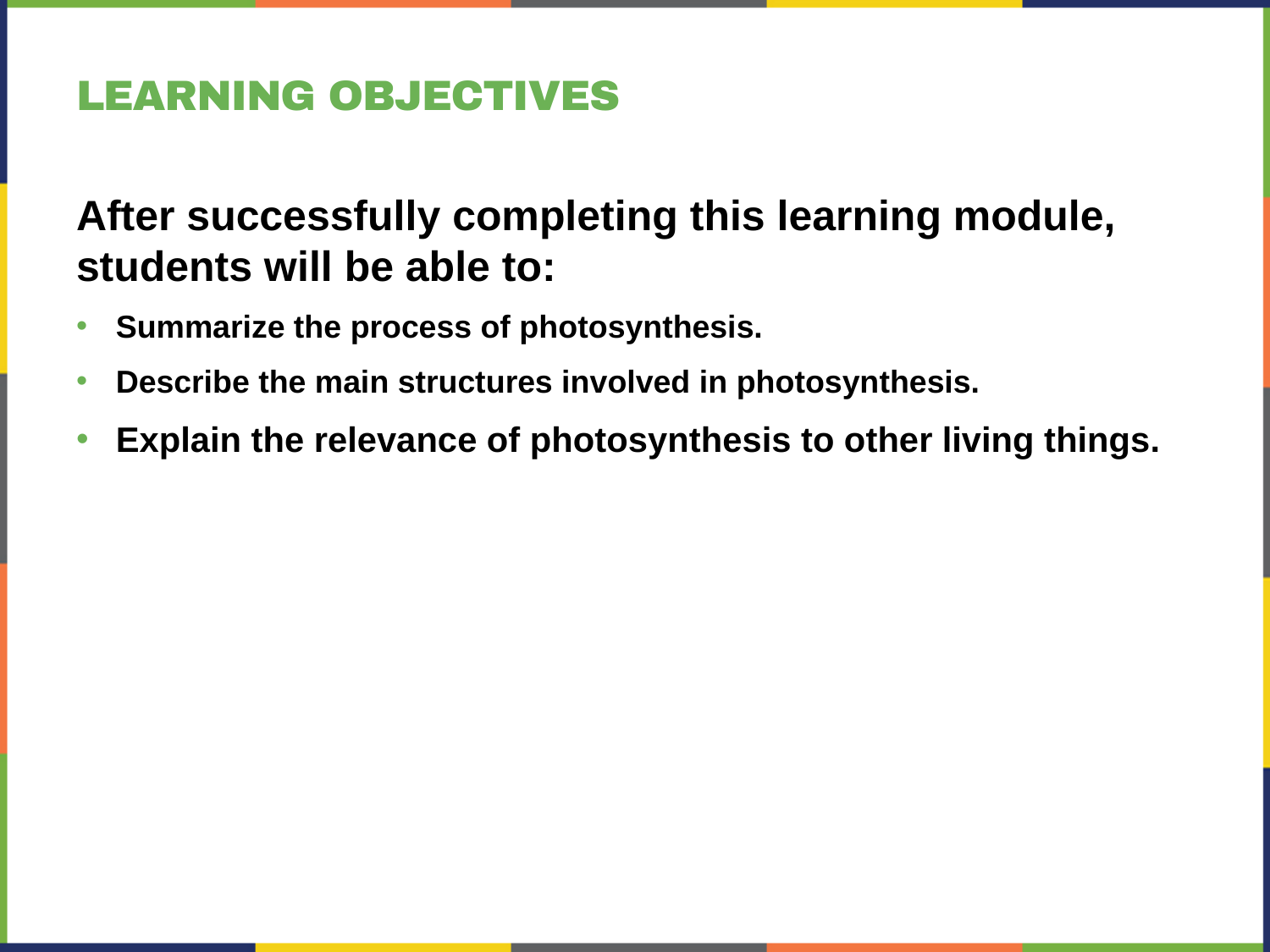

# Learning objectives
After successfully completing this learning module, students will be able to:
Summarize the process of photosynthesis.
Describe the main structures involved in photosynthesis.
Explain the relevance of photosynthesis to other living things.